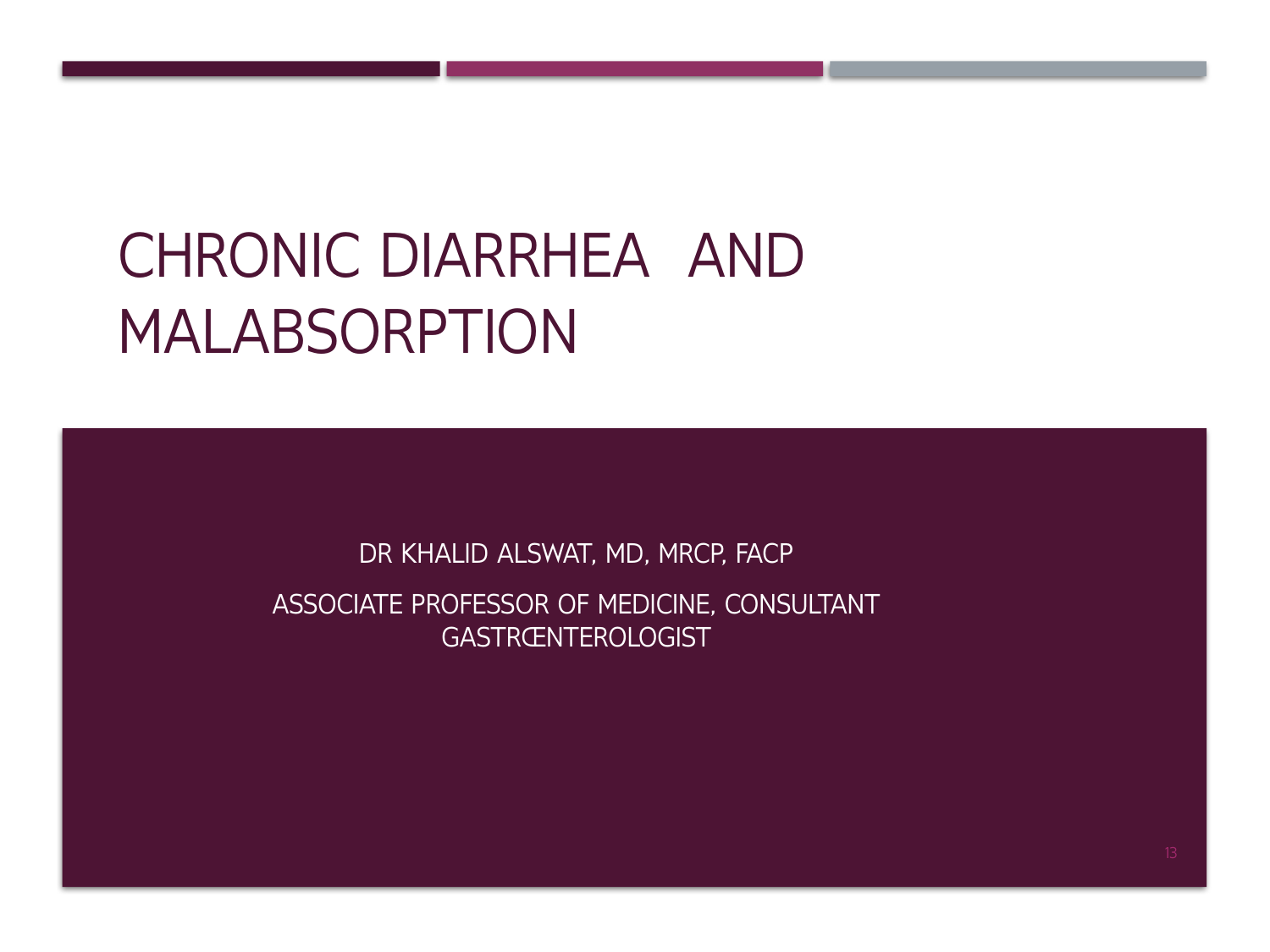

# Chronic diarrhea  and malabsorption
Dr Khalid Alswat, MD, MRCP, FACP
Associate Professor of medicine, consultant gastroenterologist
13